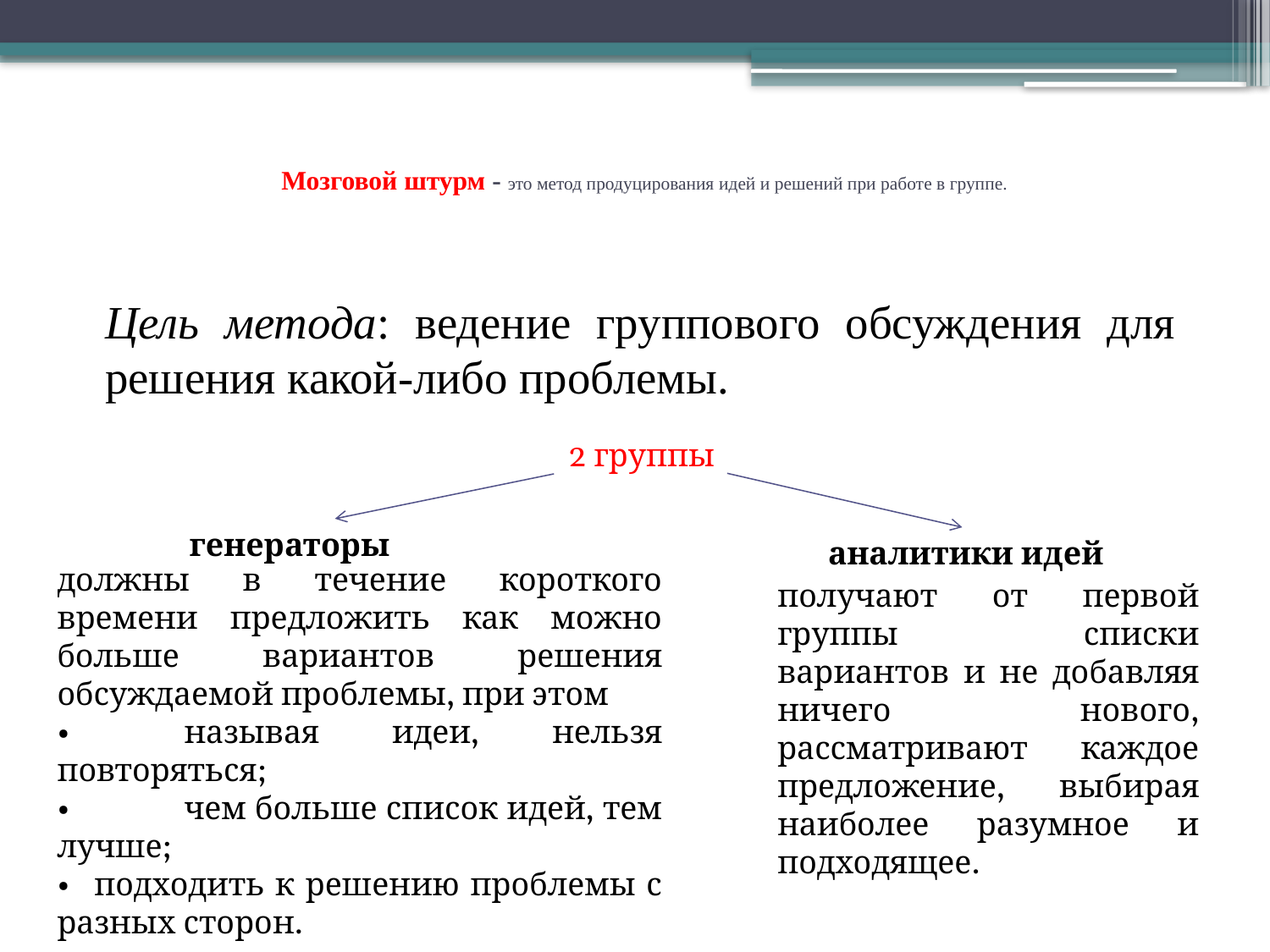

# Мозговой штурм - это метод продуцирования идей и решений при работе в группе.
Цель метода: ведение группового обсуждения для решения какой-либо проблемы.
2 группы

генераторы
 аналитики идей
должны в течение короткого времени предложить как можно больше вариантов решения обсуждаемой проблемы, при этом
•	называя идеи, нельзя повторяться;
•	чем больше список идей, тем лучше;
•	подходить к решению проблемы с разных сторон.
получают от первой группы списки вариантов и не добавляя ничего нового, рассматривают каждое предложение, выбирая наиболее разумное и подходящее.